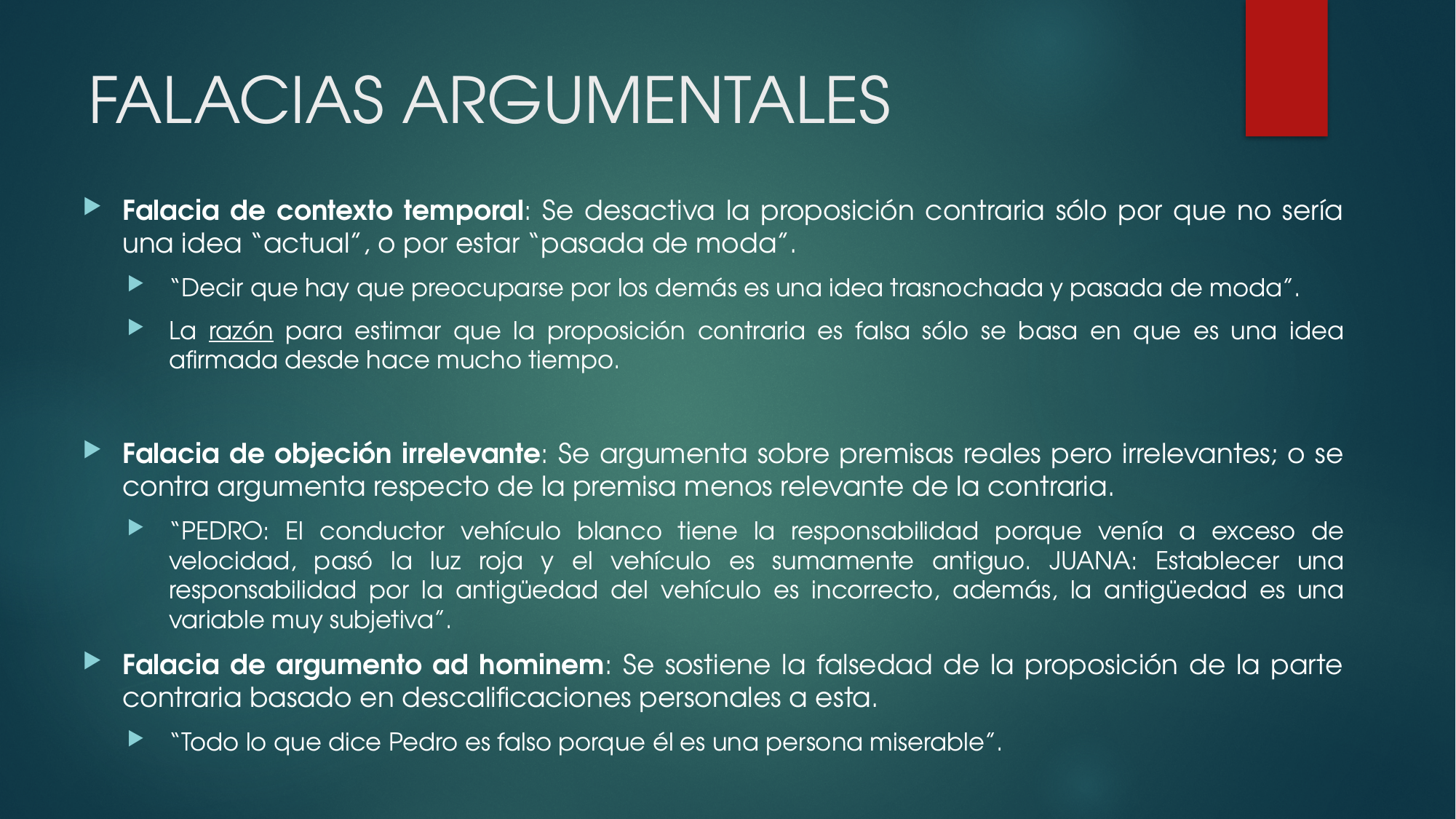

# FALACIAS ARGUMENTALES
Falacia de contexto temporal: Se desactiva la proposición contraria sólo por que no sería una idea “actual”, o por estar “pasada de moda”.
“Decir que hay que preocuparse por los demás es una idea trasnochada y pasada de moda”.
La razón para estimar que la proposición contraria es falsa sólo se basa en que es una idea afirmada desde hace mucho tiempo.

Falacia de objeción irrelevante: Se argumenta sobre premisas reales pero irrelevantes; o se contra argumenta respecto de la premisa menos relevante de la contraria.
“PEDRO: El conductor vehículo blanco tiene la responsabilidad porque venía a exceso de velocidad, pasó la luz roja y el vehículo es sumamente antiguo. JUANA: Establecer una responsabilidad por la antigüedad del vehículo es incorrecto, además, la antigüedad es una variable muy subjetiva”.
Falacia de argumento ad hominem: Se sostiene la falsedad de la proposición de la parte contraria basado en descalificaciones personales a esta.
“Todo lo que dice Pedro es falso porque él es una persona miserable”.